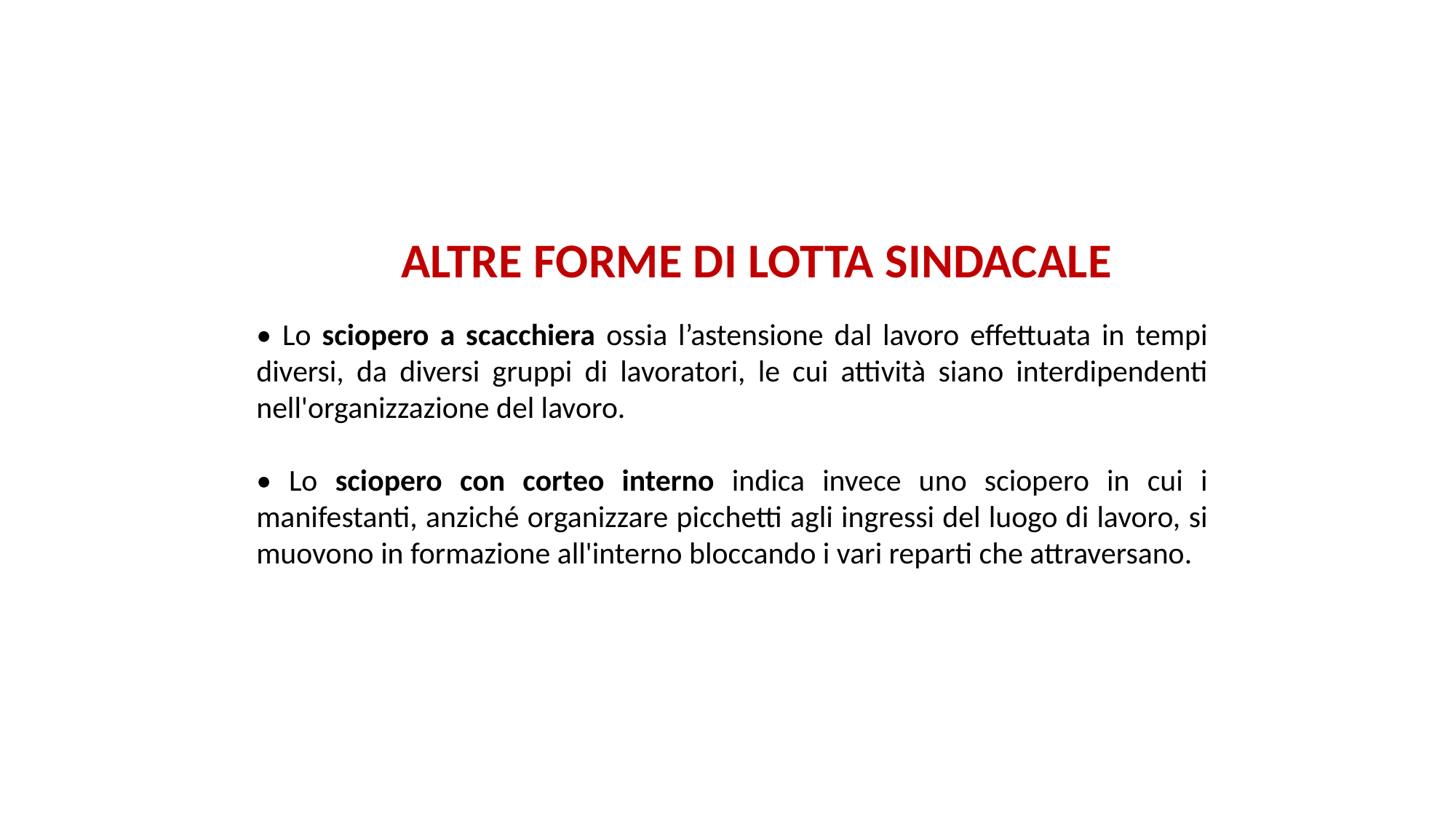

# ALTRE FORME DI LOTTA SINDACALE
• Lo sciopero a scacchiera ossia l’astensione dal lavoro effettuata in tempi diversi, da diversi gruppi di lavoratori, le cui attività siano interdipendenti nell'organizzazione del lavoro.

• Lo sciopero con corteo interno indica invece uno sciopero in cui i manifestanti, anziché organizzare picchetti agli ingressi del luogo di lavoro, si muovono in formazione all'interno bloccando i vari reparti che attraversano.